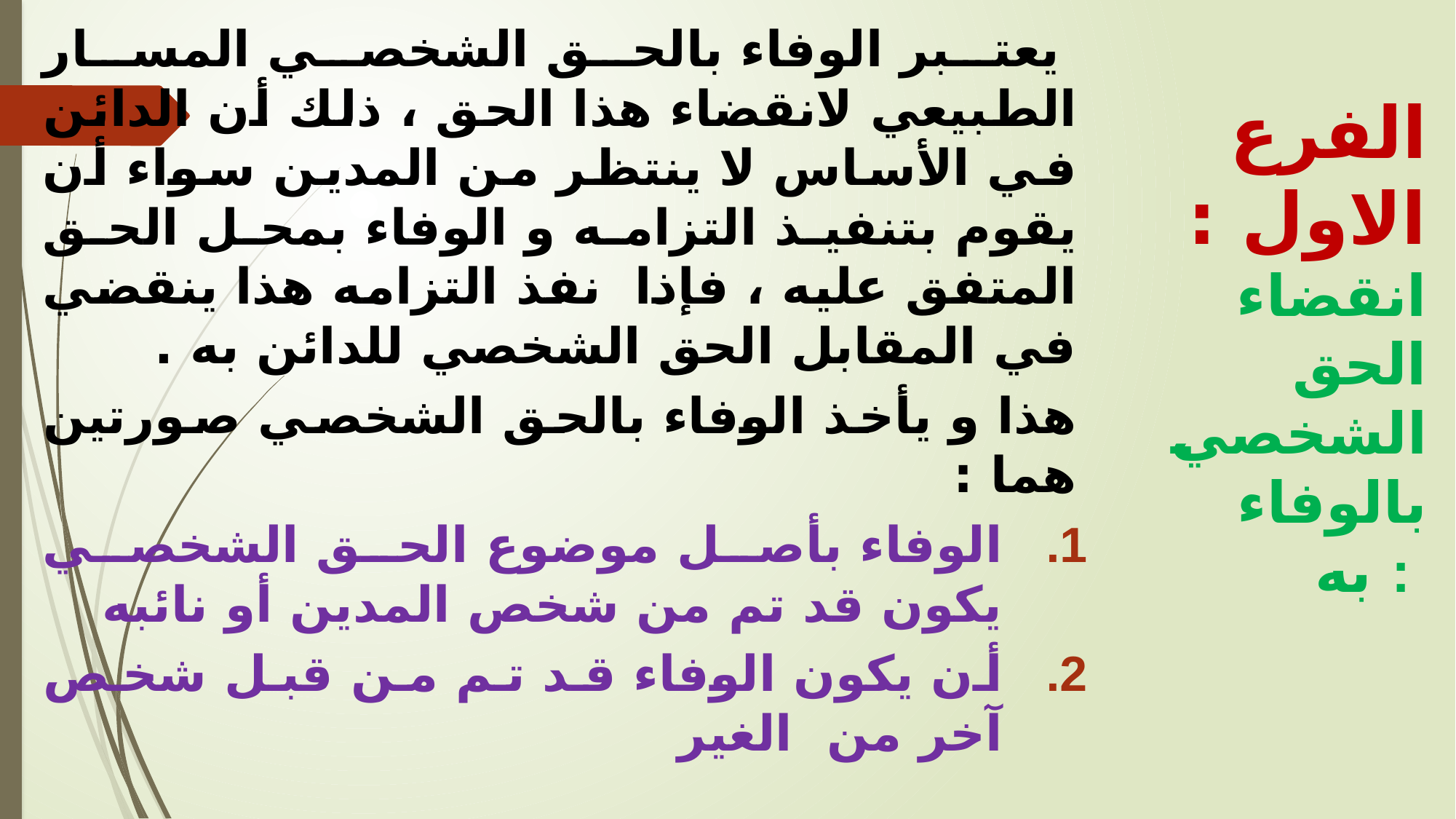

يعتبر الوفاء بالحق الشخصي المسار الطبيعي لانقضاء هذا الحق ، ذلك أن الدائن في الأساس لا ينتظر من المدين سواء أن يقوم بتنفيذ التزامه و الوفاء بمحل الحق المتفق عليه ، فإذا  نفذ التزامه هذا ينقضي في المقابل الحق الشخصي للدائن به .
هذا و يأخذ الوفاء بالحق الشخصي صورتين هما :
الوفاء بأصل موضوع الحق الشخصي يكون قد تم من شخص المدين أو نائبه
أن يكون الوفاء قد تم من قبل شخص آخر من  الغير

الفرع الاول :  انقضاء الحق الشخصي بالوفاء  به :